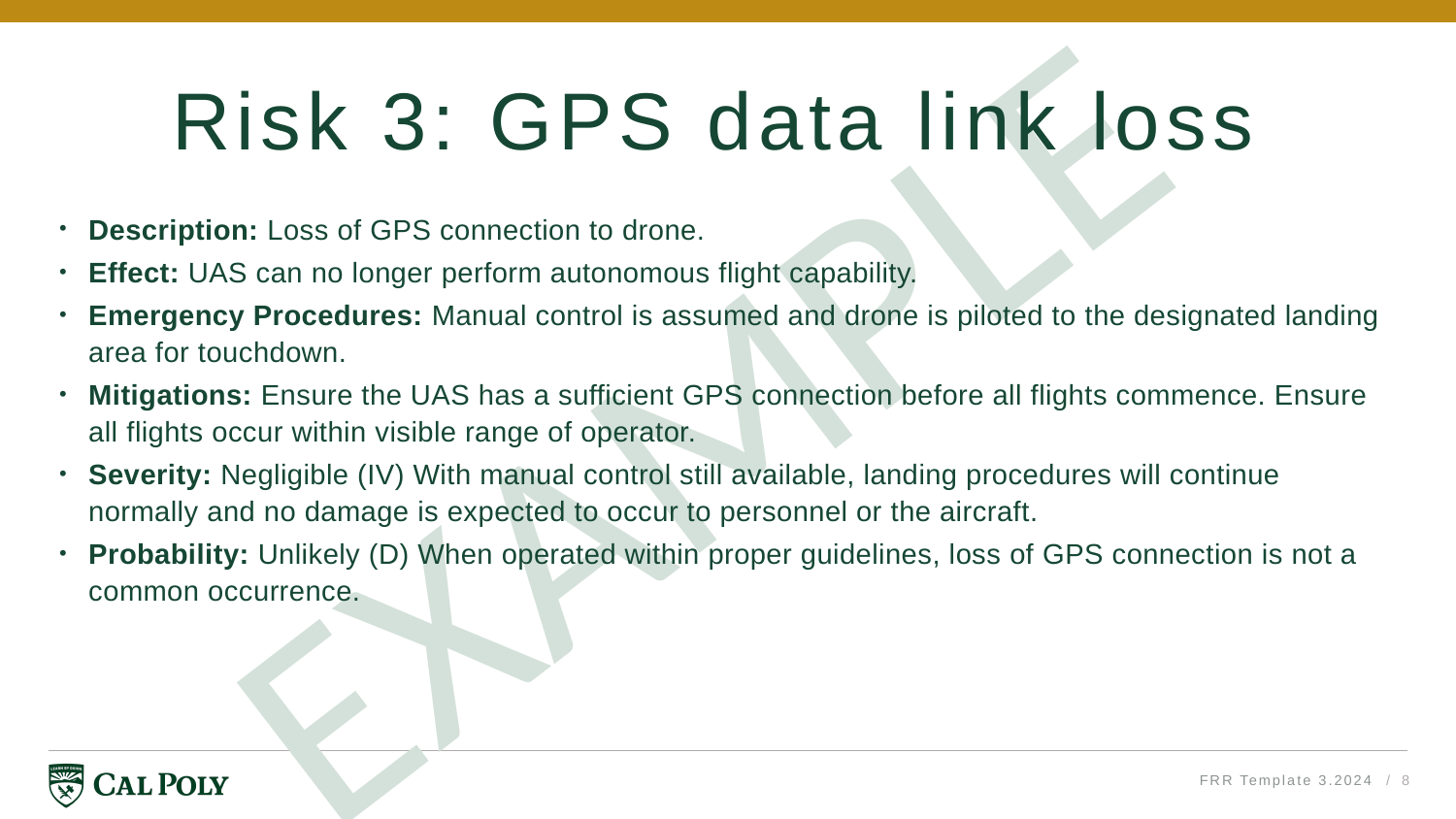

# Risk 3: GPS data link loss
EXAMPLE
Description: Loss of GPS connection to drone.
Effect: UAS can no longer perform autonomous flight capability.
Emergency Procedures: Manual control is assumed and drone is piloted to the designated landing area for touchdown.
Mitigations: Ensure the UAS has a sufficient GPS connection before all flights commence. Ensure all flights occur within visible range of operator.
Severity: Negligible (IV) With manual control still available, landing procedures will continue normally and no damage is expected to occur to personnel or the aircraft.
Probability: Unlikely (D) When operated within proper guidelines, loss of GPS connection is not a common occurrence.

FRR Template 3.2024
/   8